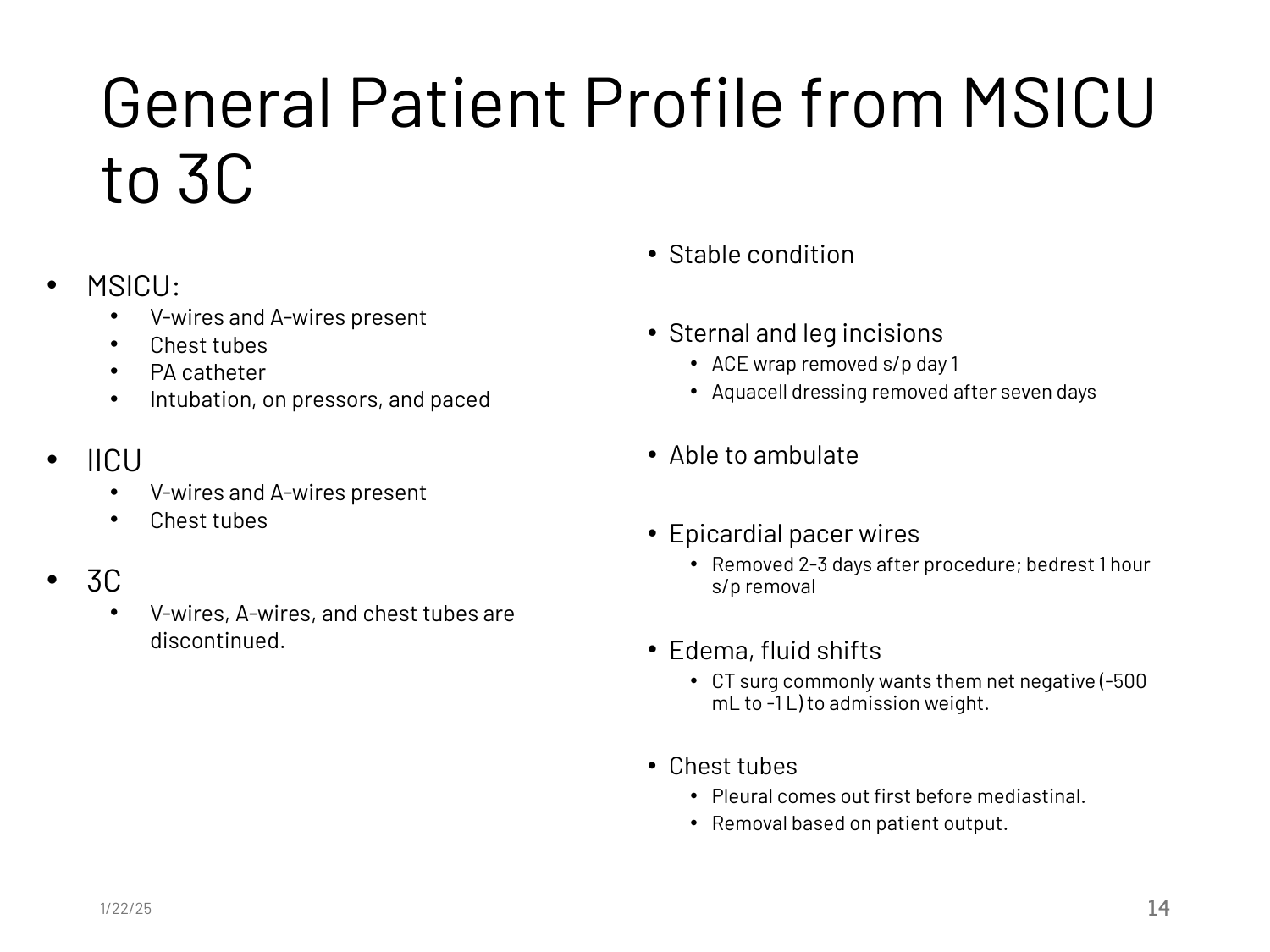

# General Patient Profile from MSICU to 3C
Stable condition

Sternal and leg incisions
ACE wrap removed s/p day 1
Aquacell dressing removed after seven days

Able to ambulate

Epicardial pacer wires
Removed 2-3 days after procedure; bedrest 1 hour s/p removal

Edema, fluid shifts
CT surg commonly wants them net negative (-500 mL to -1 L) to admission weight.

Chest tubes
Pleural comes out first before mediastinal.
Removal based on patient output.
MSICU:
V-wires and A-wires present
Chest tubes
PA catheter
Intubation, on pressors, and paced

IICU
V-wires and A-wires present
Chest tubes

3C
V-wires, A-wires, and chest tubes are discontinued.

1/22/25
14